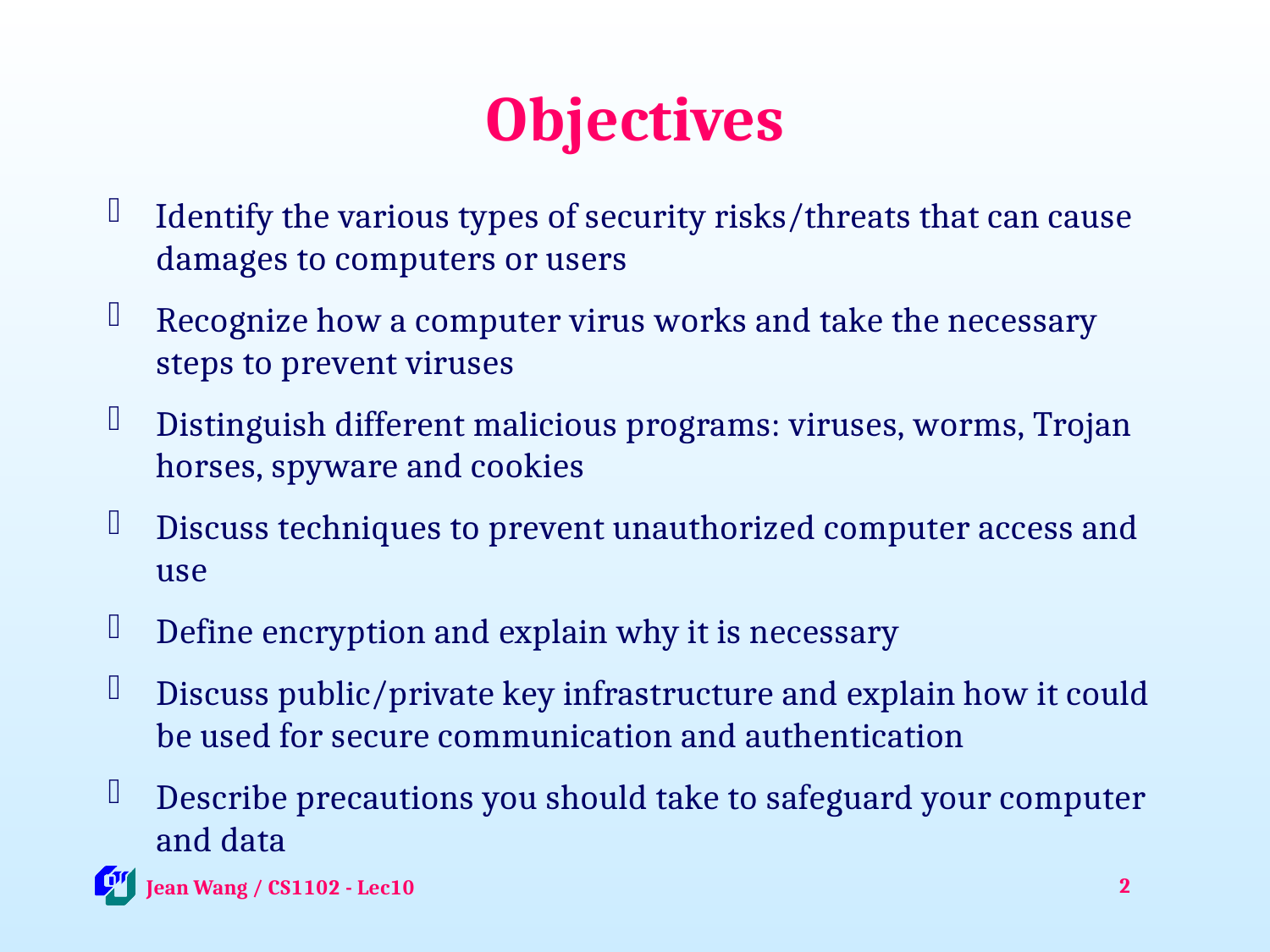

# Objectives
Identify the various types of security risks/threats that can cause damages to computers or users

Recognize how a computer virus works and take the necessary steps to prevent viruses

Distinguish different malicious programs: viruses, worms, Trojan horses, spyware and cookies

Discuss techniques to prevent unauthorized computer access and use

Define encryption and explain why it is necessary

Discuss public/private key infrastructure and explain how it could be used for secure communication and authentication

Describe precautions you should take to safeguard your computer and data
2
    Jean Wang / CS1102 - Lec10